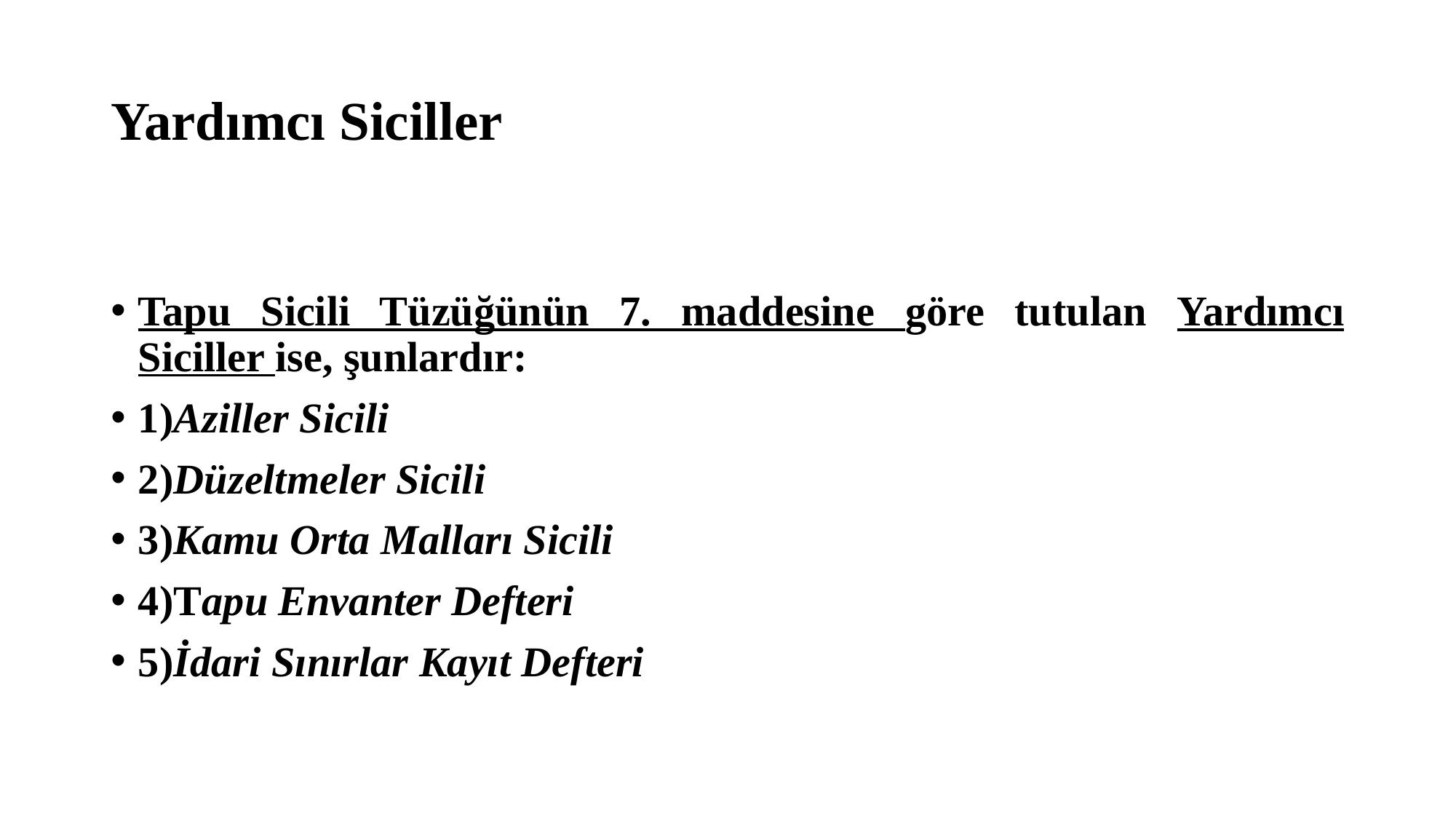

# Yardımcı Siciller

Tapu Sicili Tüzüğünün 7. maddesine göre tutulan Yardımcı Siciller ise, şunlardır:
1)Aziller Sicili
2)Düzeltmeler Sicili
3)Kamu Orta Malları Sicili
4)Tapu Envanter Defteri
5)İdari Sınırlar Kayıt Defteri